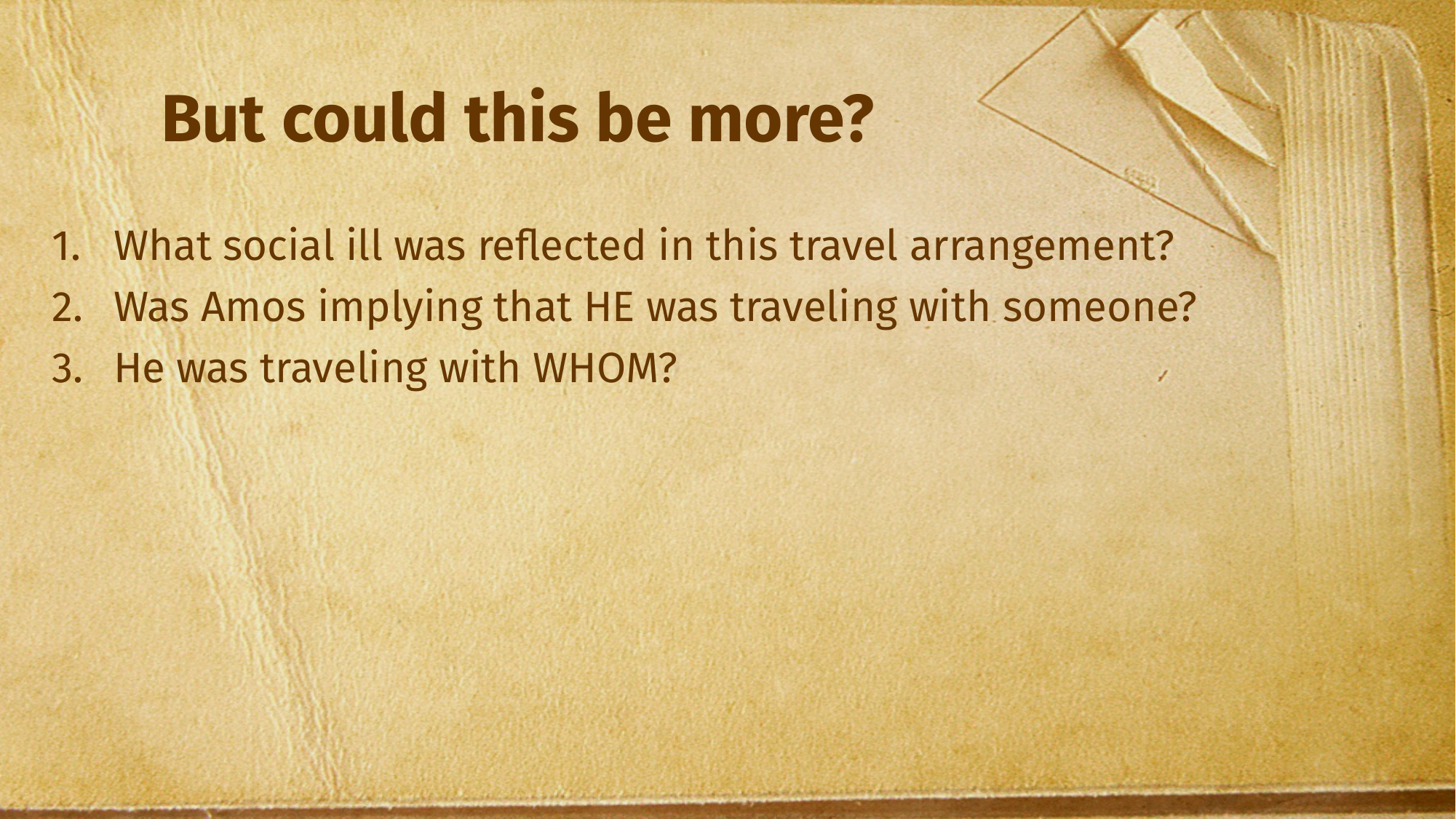

# But could this be more?
What social ill was reflected in this travel arrangement?
Was Amos implying that HE was traveling with someone?
He was traveling with WHOM?